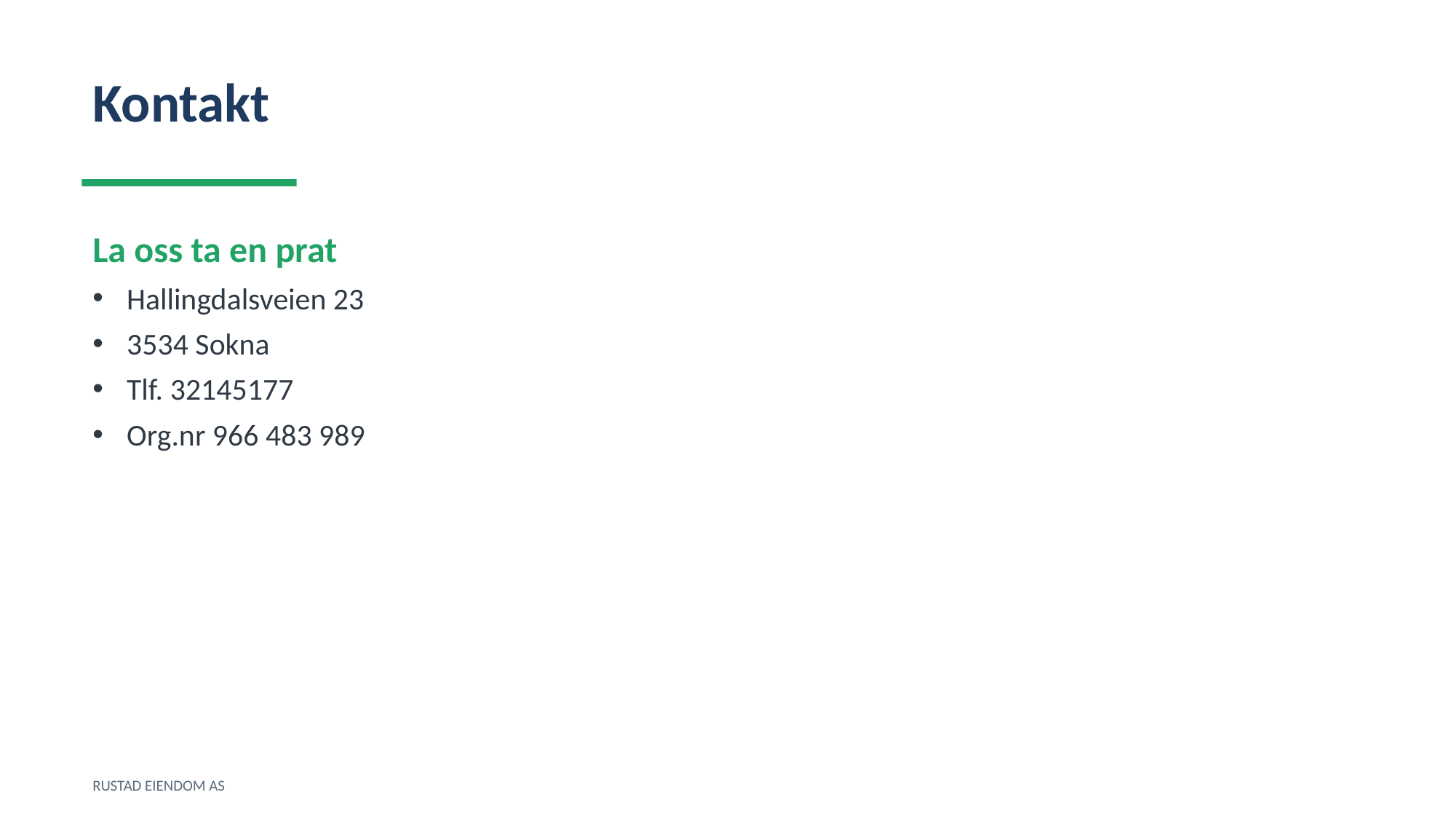

Kontakt

La oss ta en prat
Hallingdalsveien 23
3534 Sokna
Tlf. 32145177
Org.nr 966 483 989
RUSTAD EIENDOM AS